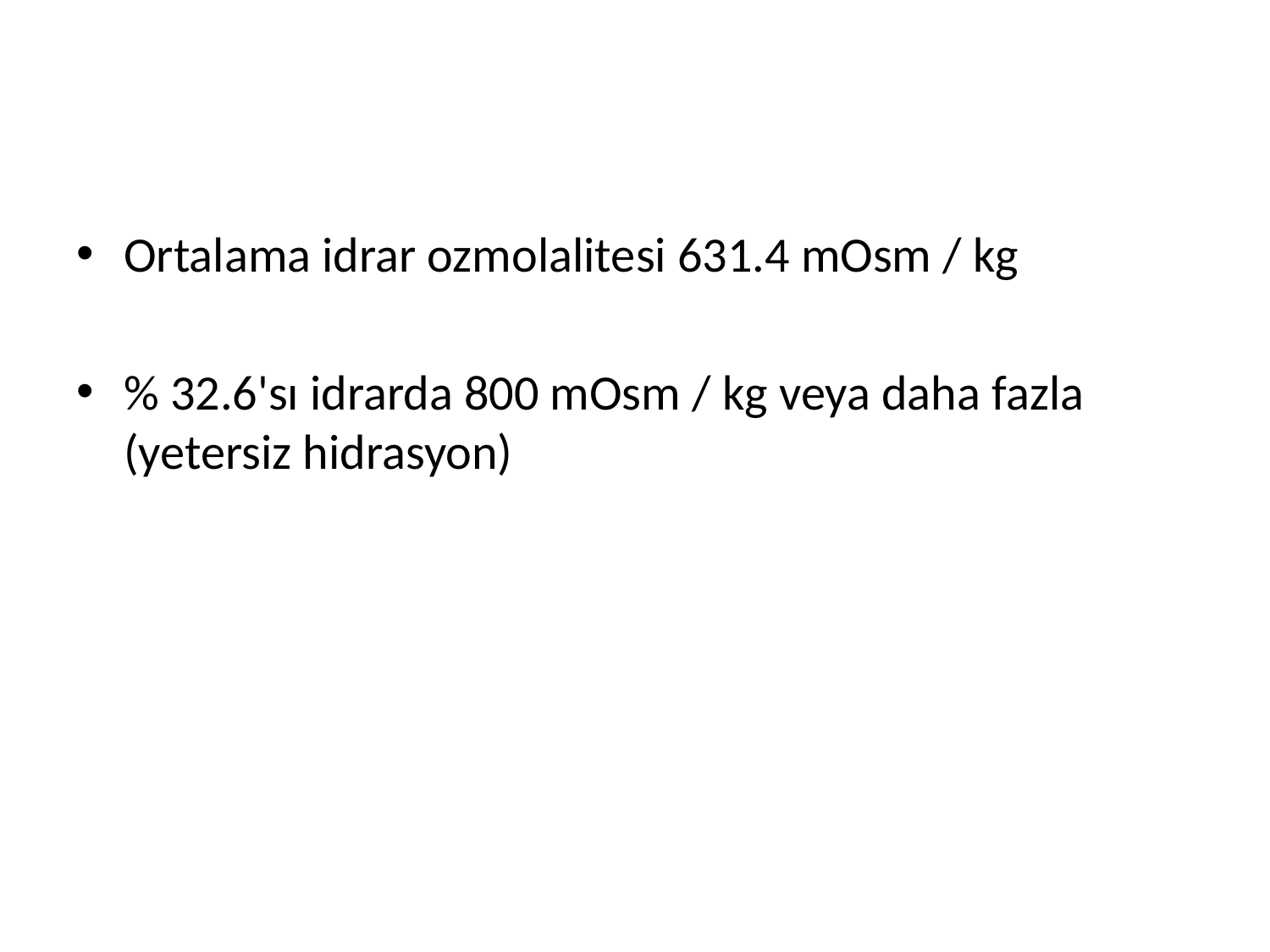

#
Ortalama idrar ozmolalitesi 631.4 mOsm / kg

% 32.6'sı idrarda 800 mOsm / kg veya daha fazla (yetersiz hidrasyon)